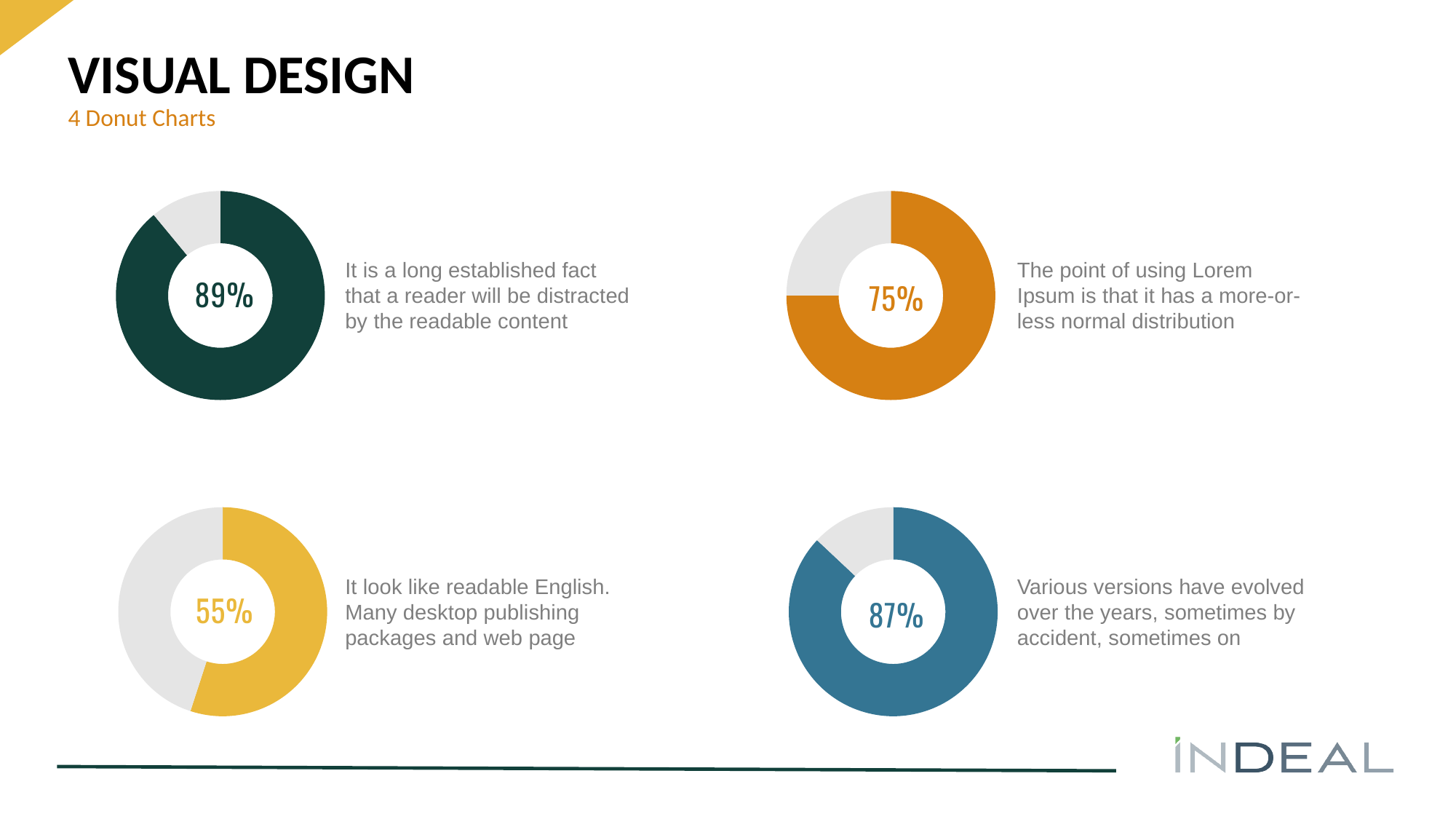

# VISUAL DESIGN
4 Donut Charts

### Chart

| Category | Sales |
|---|---|
| 1 | 0.89 |
| 2 | 0.11 |
|  | None |
|  | None |
It is a long established fact that a reader will be distracted by the readable content
89%

### Chart

| Category | Sales |
|---|---|
| 1 | 0.75 |
| 2 | 0.25 |
|  | None |
|  | None |
The point of using Lorem Ipsum is that it has a more-or-less normal distribution
75%

### Chart

| Category | Sales |
|---|---|
| 1 | 0.55 |
| 2 | 0.45 |
|  | None |
|  | None |
It look like readable English. Many desktop publishing packages and web page
55%

### Chart

| Category | Sales |
|---|---|
| 1 | 0.87 |
| 2 | 0.13 |
|  | None |
|  | None |
Various versions have evolved over the years, sometimes by accident, sometimes on
87%